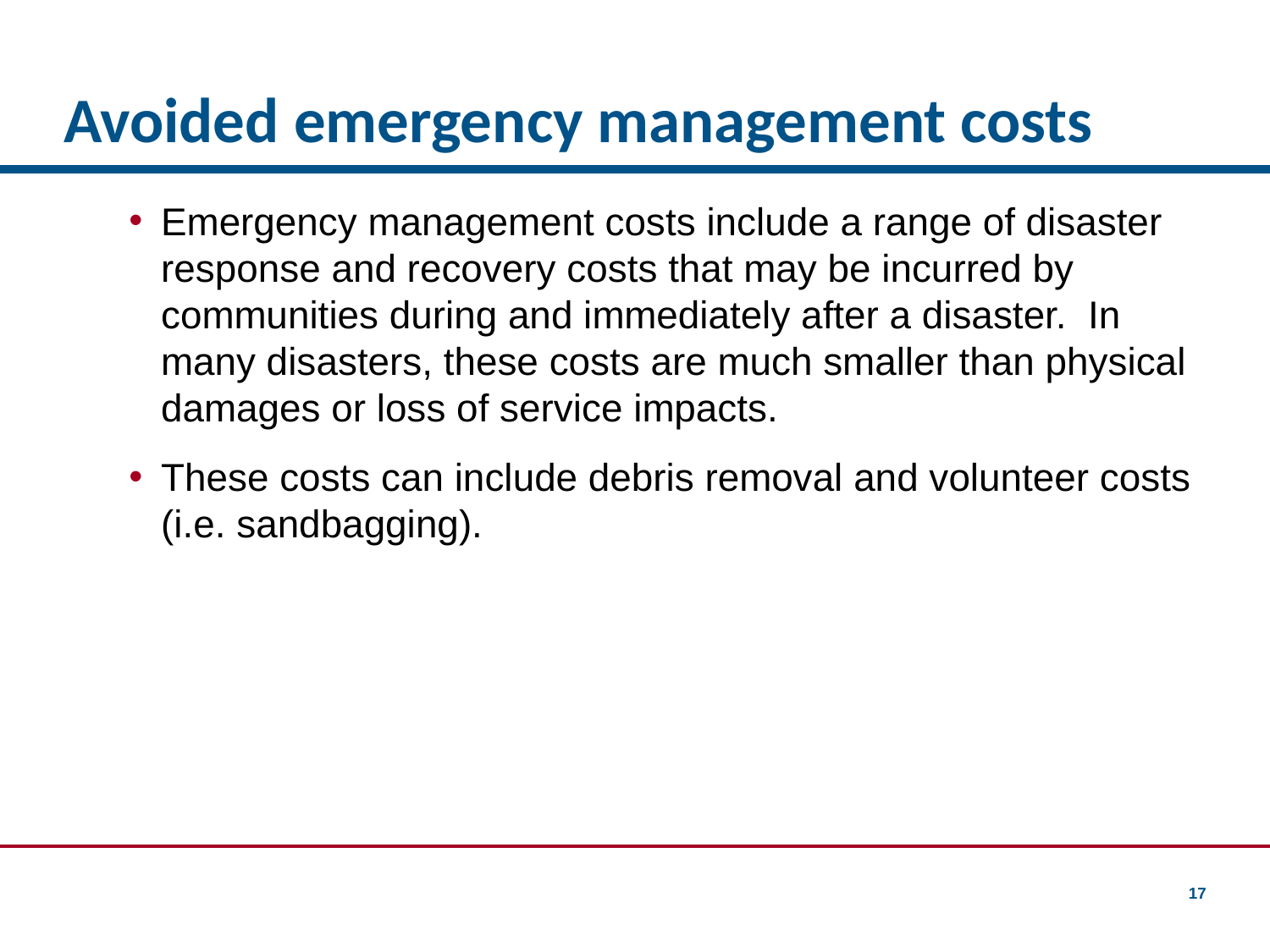

# Avoided emergency management costs
Emergency management costs include a range of disaster response and recovery costs that may be incurred by communities during and immediately after a disaster.  In many disasters, these costs are much smaller than physical damages or loss of service impacts.
These costs can include debris removal and volunteer costs (i.e. sandbagging).
17